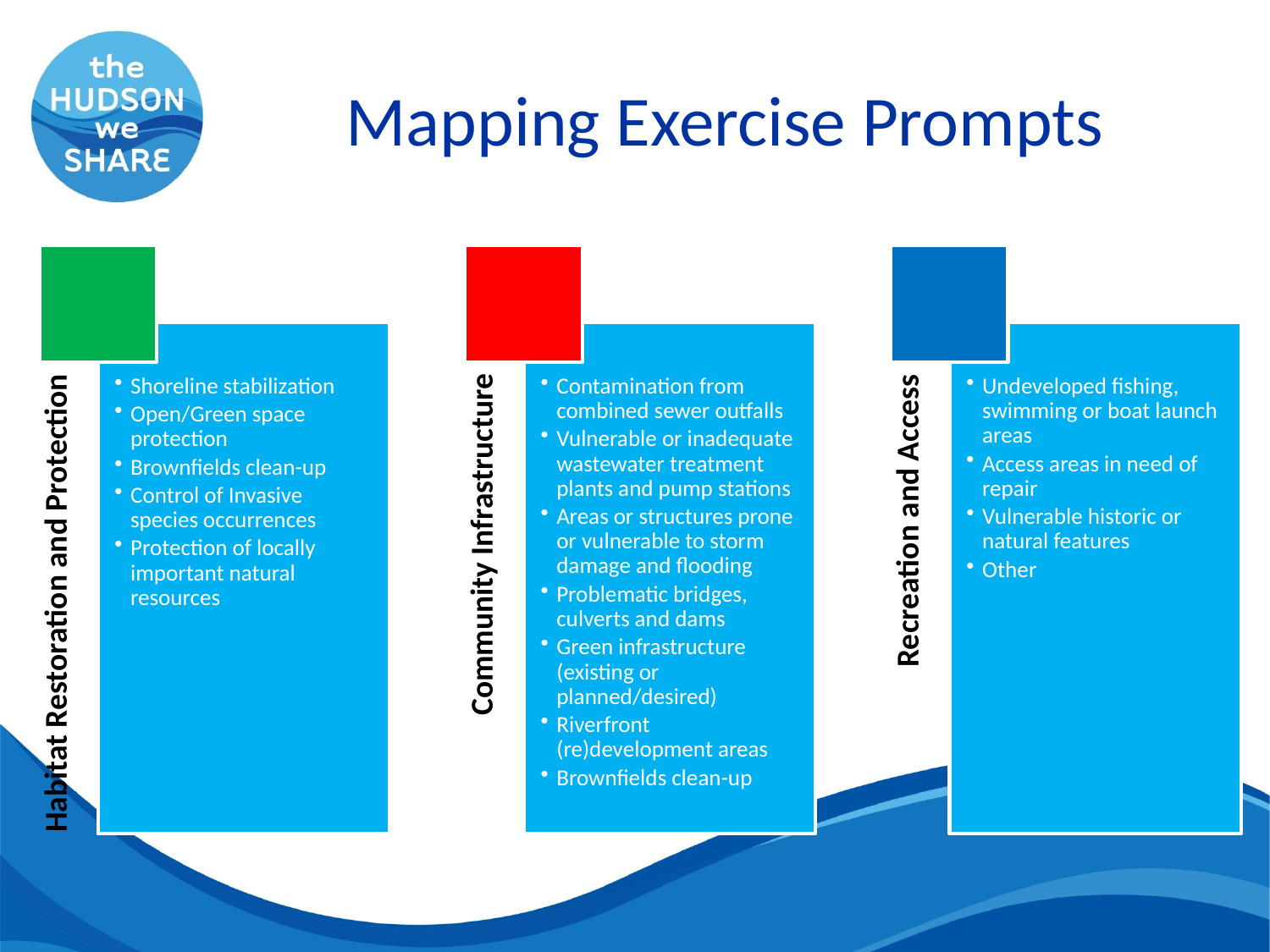

# Mapping Exercise Prompts
Habitat Restoration and Protection
Shoreline stabilization
Open/Green space protection
Brownfields clean-up
Control of Invasive species occurrences
Protection of locally important natural resources
Community Infrastructure
Contamination from combined sewer outfalls
Vulnerable or inadequate wastewater treatment plants and pump stations
Areas or structures prone or vulnerable to storm damage and flooding
Problematic bridges, culverts and dams
Green infrastructure (existing or planned/desired)
Riverfront (re)development areas
Brownfields clean-up
Recreation and Access
Undeveloped fishing, swimming or boat launch areas
Access areas in need of repair
Vulnerable historic or natural features
Other